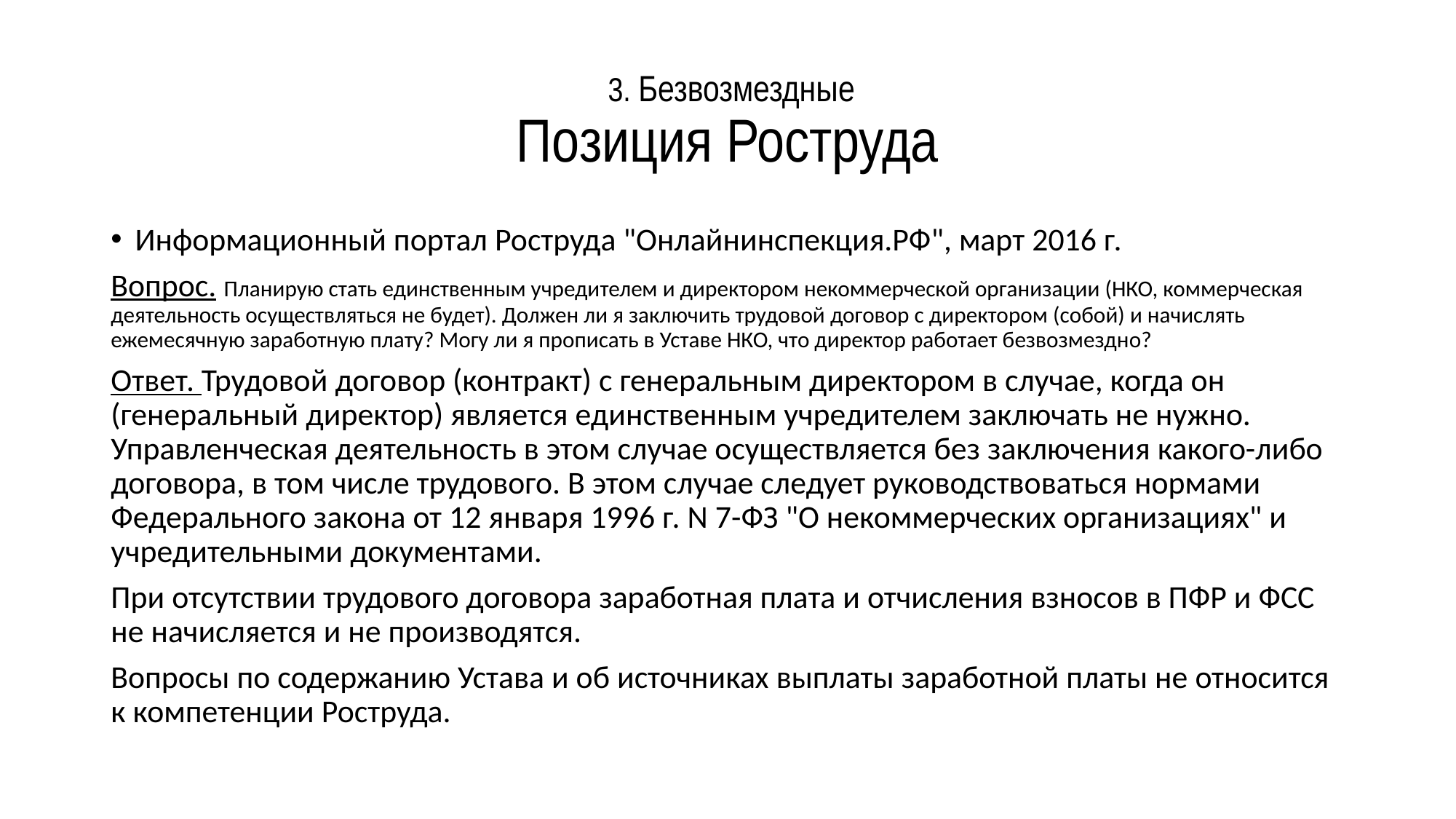

# 3. Безвозмездные Позиция Роструда
Информационный портал Роструда "Онлайнинспекция.РФ", март 2016 г.
Вопрос. Планирую стать единственным учредителем и директором некоммерческой организации (НКО, коммерческая деятельность осуществляться не будет). Должен ли я заключить трудовой договор с директором (собой) и начислять ежемесячную заработную плату? Могу ли я прописать в Уставе НКО, что директор работает безвозмездно?
Ответ. Трудовой договор (контракт) с генеральным директором в случае, когда он (генеральный директор) является единственным учредителем заключать не нужно. Управленческая деятельность в этом случае осуществляется без заключения какого-либо договора, в том числе трудового. В этом случае следует руководствоваться нормами Федерального закона от 12 января 1996 г. N 7-ФЗ "О некоммерческих организациях" и учредительными документами.
При отсутствии трудового договора заработная плата и отчисления взносов в ПФР и ФСС не начисляется и не производятся.
Вопросы по содержанию Устава и об источниках выплаты заработной платы не относится к компетенции Роструда.